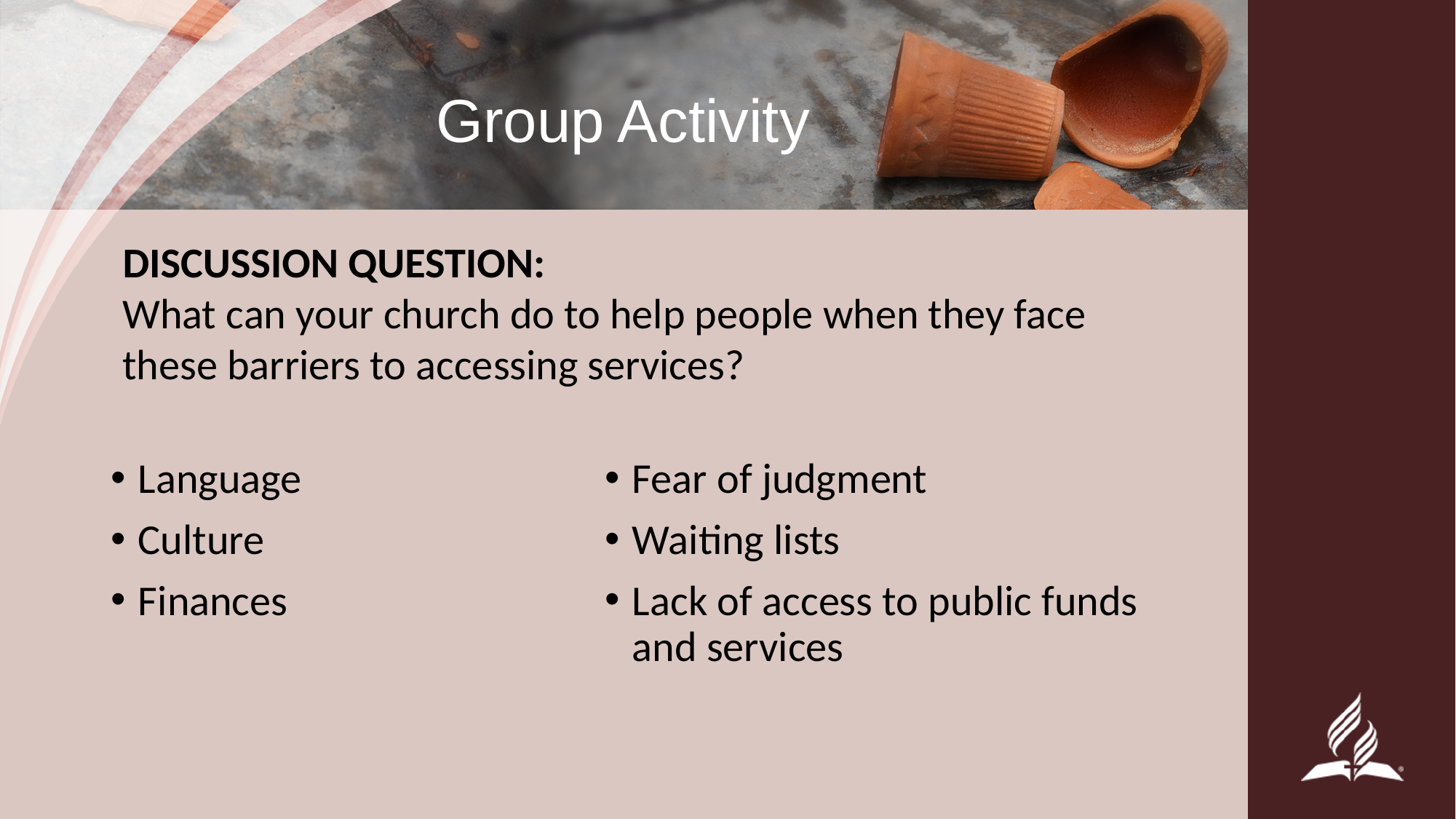

# Group Activity
DISCUSSION QUESTION:
What can your church do to help people when they face these barriers to accessing services?

Language
Culture
Finances

Fear of judgment
Waiting lists
Lack of access to public funds and services